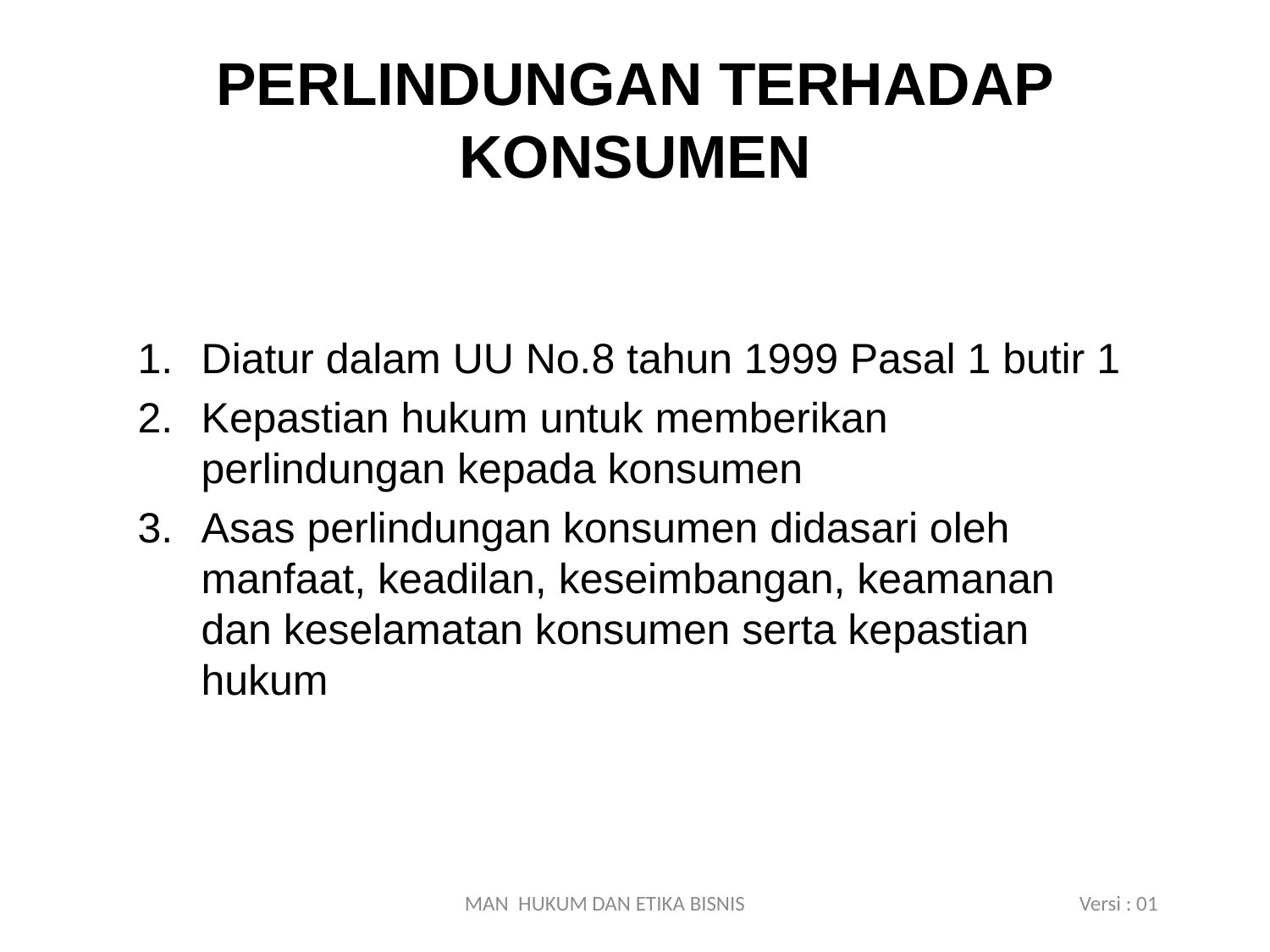

# PERLINDUNGAN TERHADAP KONSUMEN

Diatur dalam UU No.8 tahun 1999 Pasal 1 butir 1
Kepastian hukum untuk memberikan perlindungan kepada konsumen
Asas perlindungan konsumen didasari oleh manfaat, keadilan, keseimbangan, keamanan dan keselamatan konsumen serta kepastian hukum
MAN  HUKUM DAN ETIKA BISNIS                                                                     Versi : 01